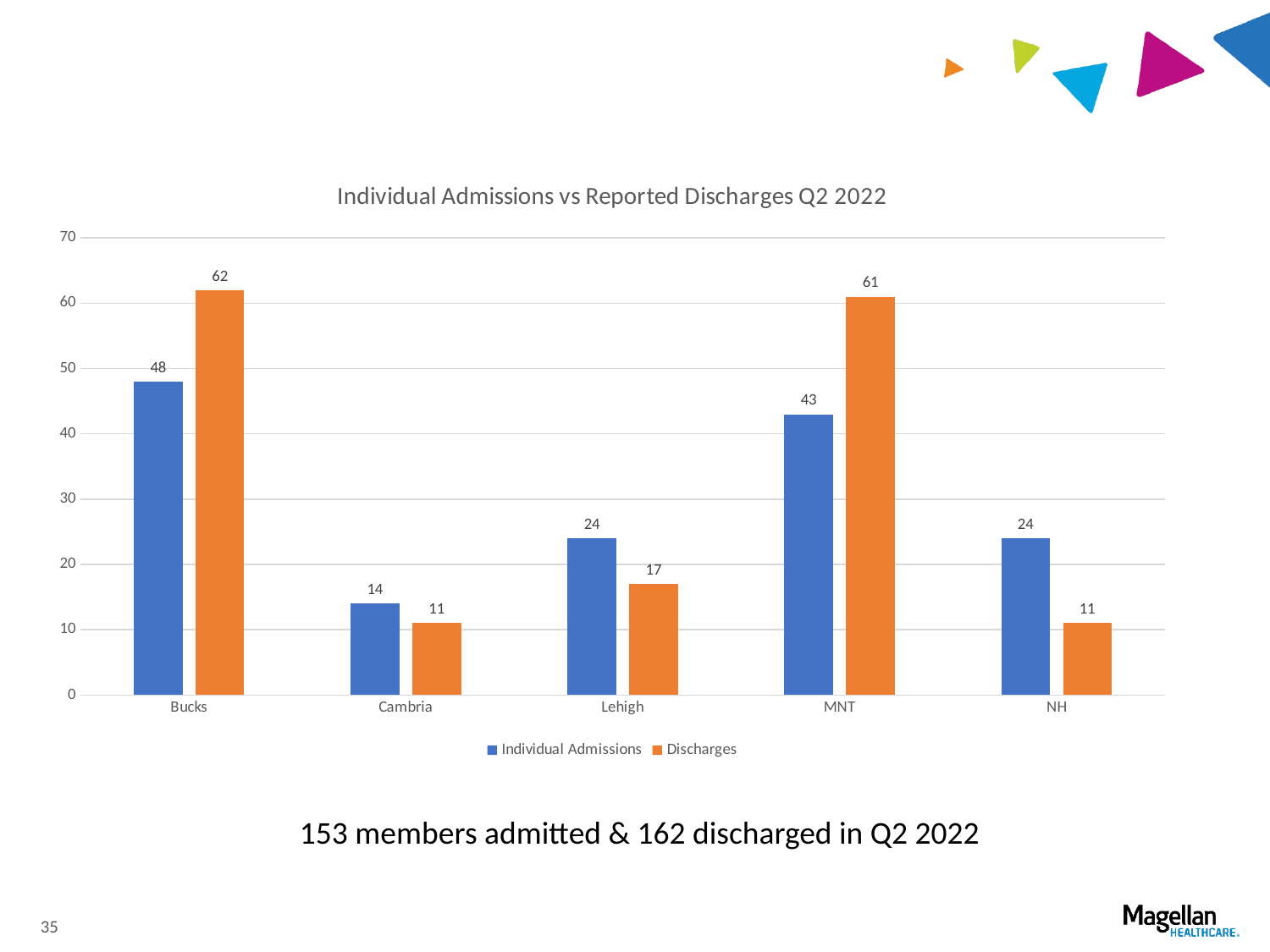

### Chart: Individual Admissions vs Reported Discharges Q2 2022

| Category | Individual Admissions | Discharges |
|---|---|---|
| Bucks | 48.0 | 62.0 |
| Cambria | 14.0 | 11.0 |
| Lehigh | 24.0 | 17.0 |
| MNT | 43.0 | 61.0 |
| NH | 24.0 | 11.0 |
153 members admitted & 162 discharged in Q2 2022
35